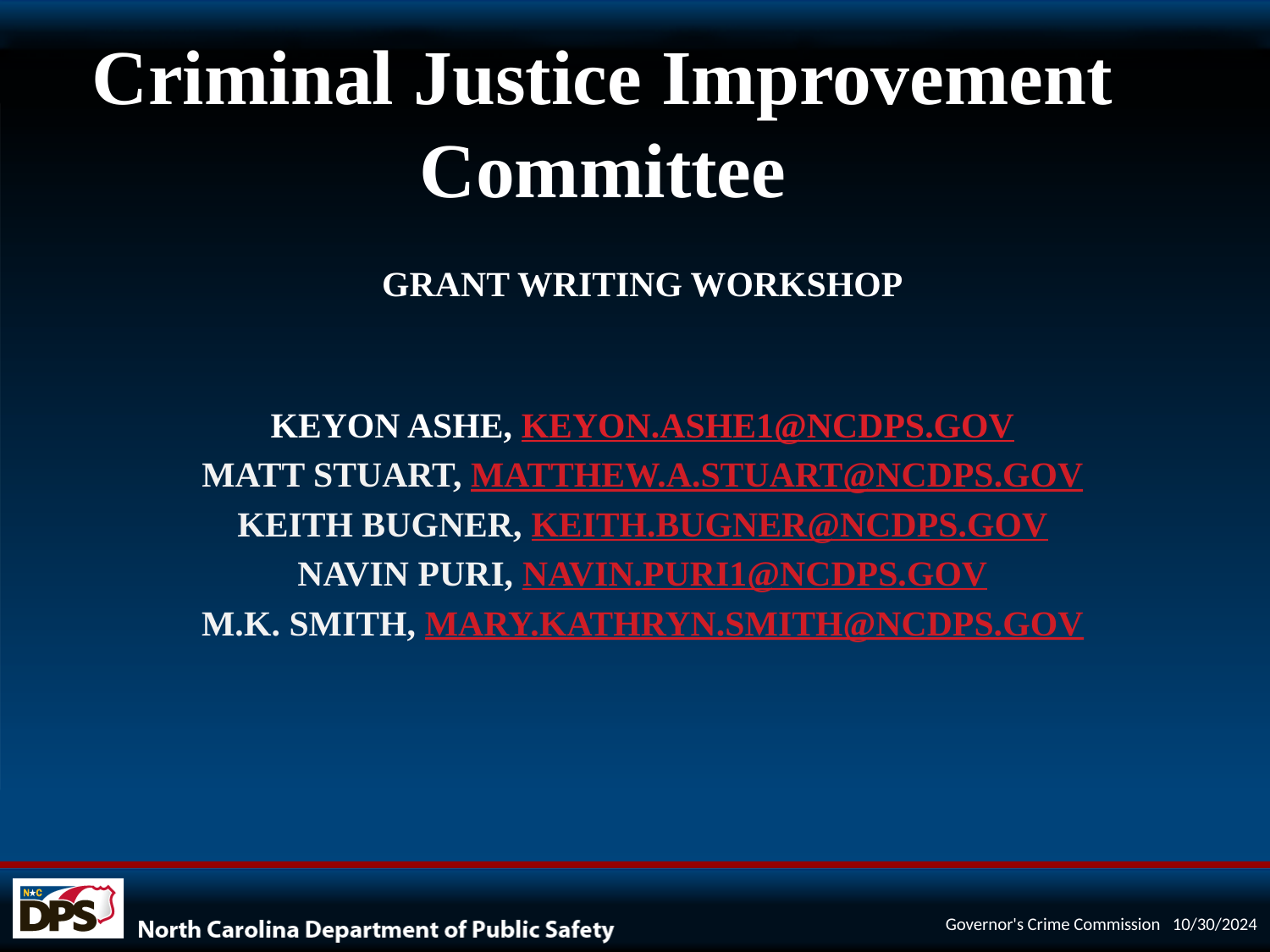

Criminal Justice Improvement Committee
#

GRANT WRITING WORKSHOP

keyon ashe, keyon.ashe1@ncdps.gov
Matt stuart, matthew.A.stuart@ncdps.gov
Keith bugner, keith.bugner@ncdps.gov
Navin puri, Navin.puri1@ncdps.gov
m.k. smith, mary.kathryn.smith@ncdps.gov

Governor's Crime Commission   10/30/2024